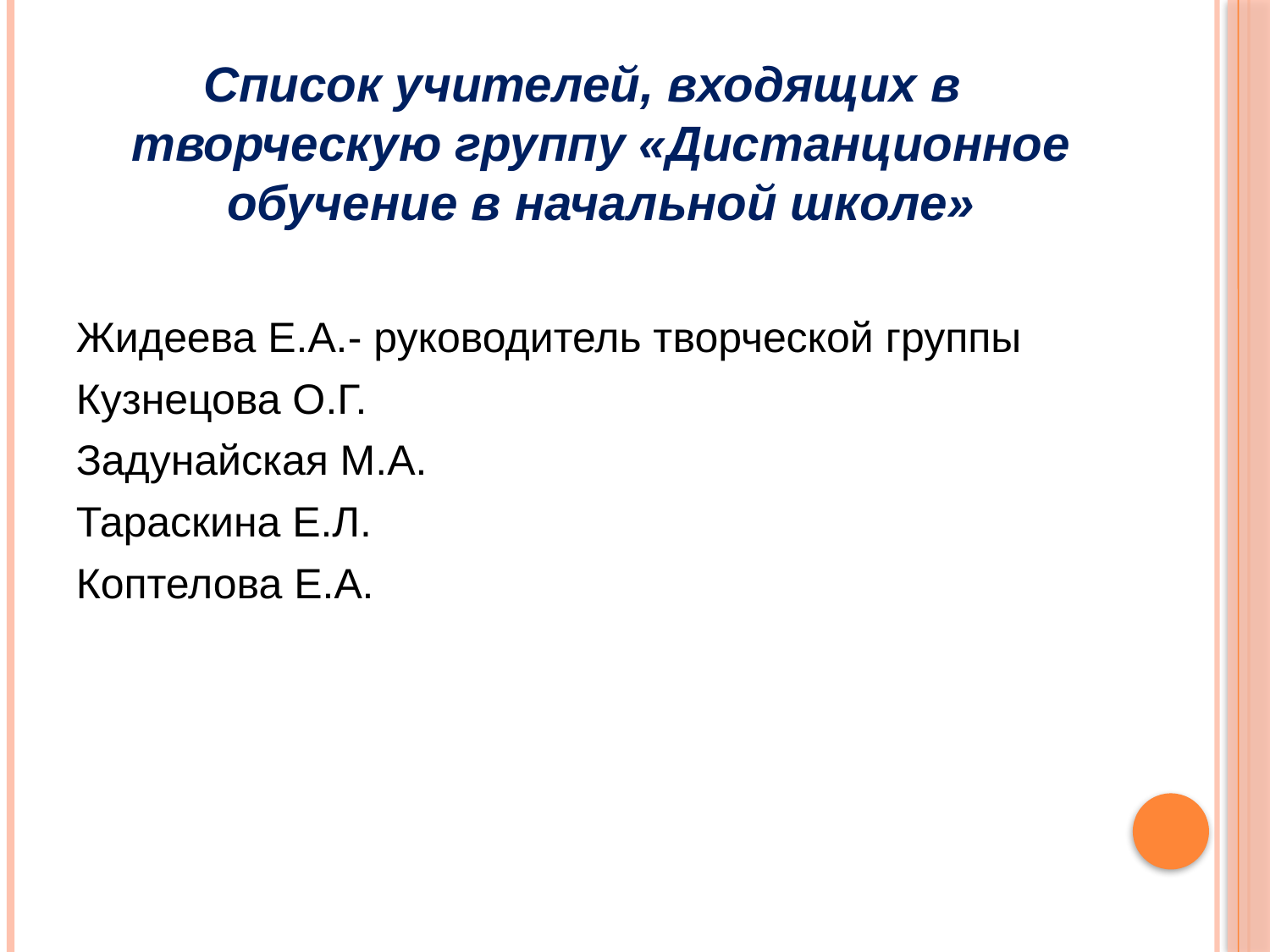

#
Список учителей, входящих в творческую группу «Дистанционное обучение в начальной школе»

Жидеева Е.А.- руководитель творческой группы
Кузнецова О.Г.
Задунайская М.А.
Тараскина Е.Л.
Коптелова Е.А.